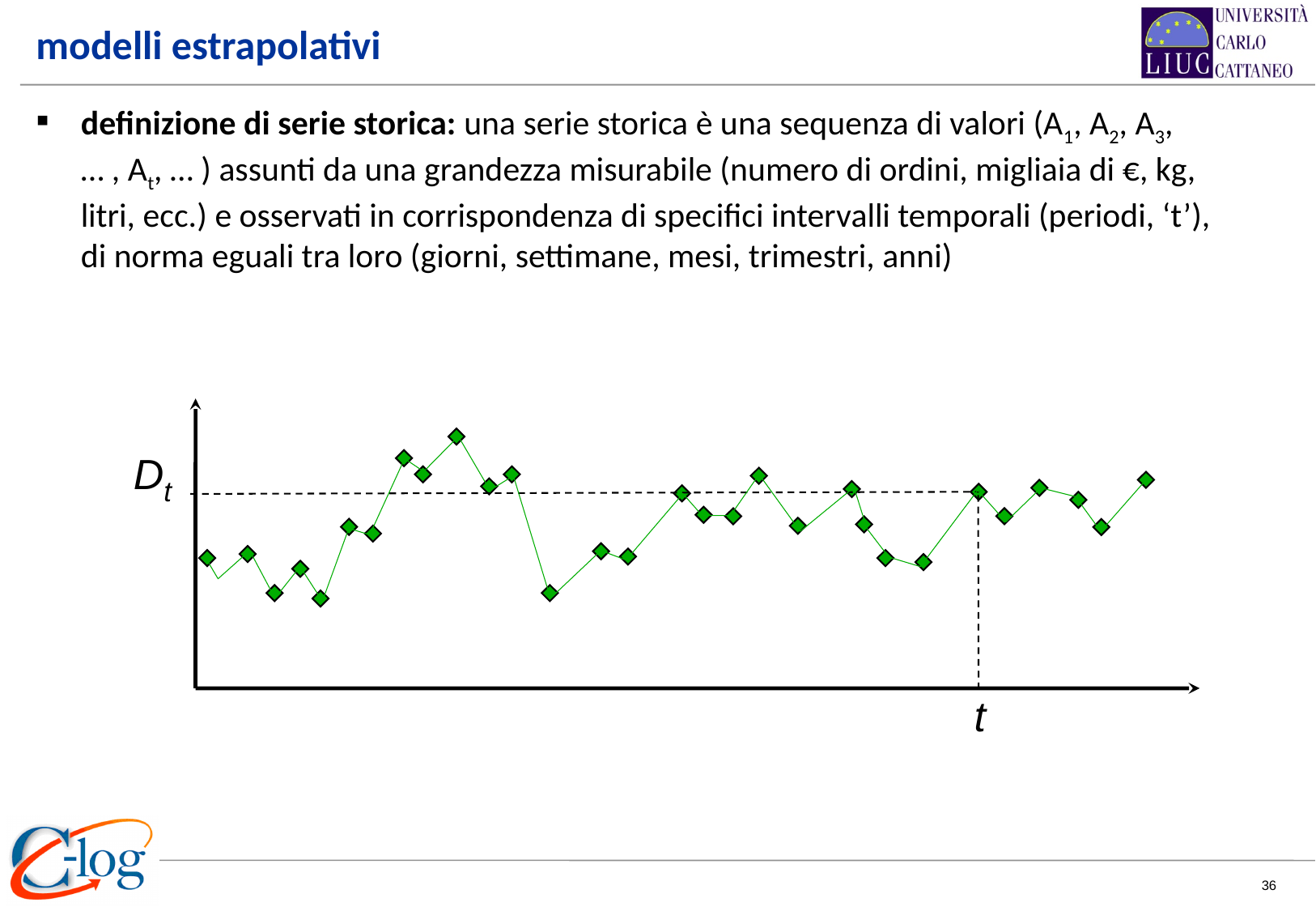

# modelli estrapolativi

definizione di serie storica: una serie storica è una sequenza di valori (A1, A2, A3, … , At, … ) assunti da una grandezza misurabile (numero di ordini, migliaia di €, kg, litri, ecc.) e osservati in corrispondenza di specifici intervalli temporali (periodi, ‘t’), di norma eguali tra loro (giorni, settimane, mesi, trimestri, anni)

Dt

t